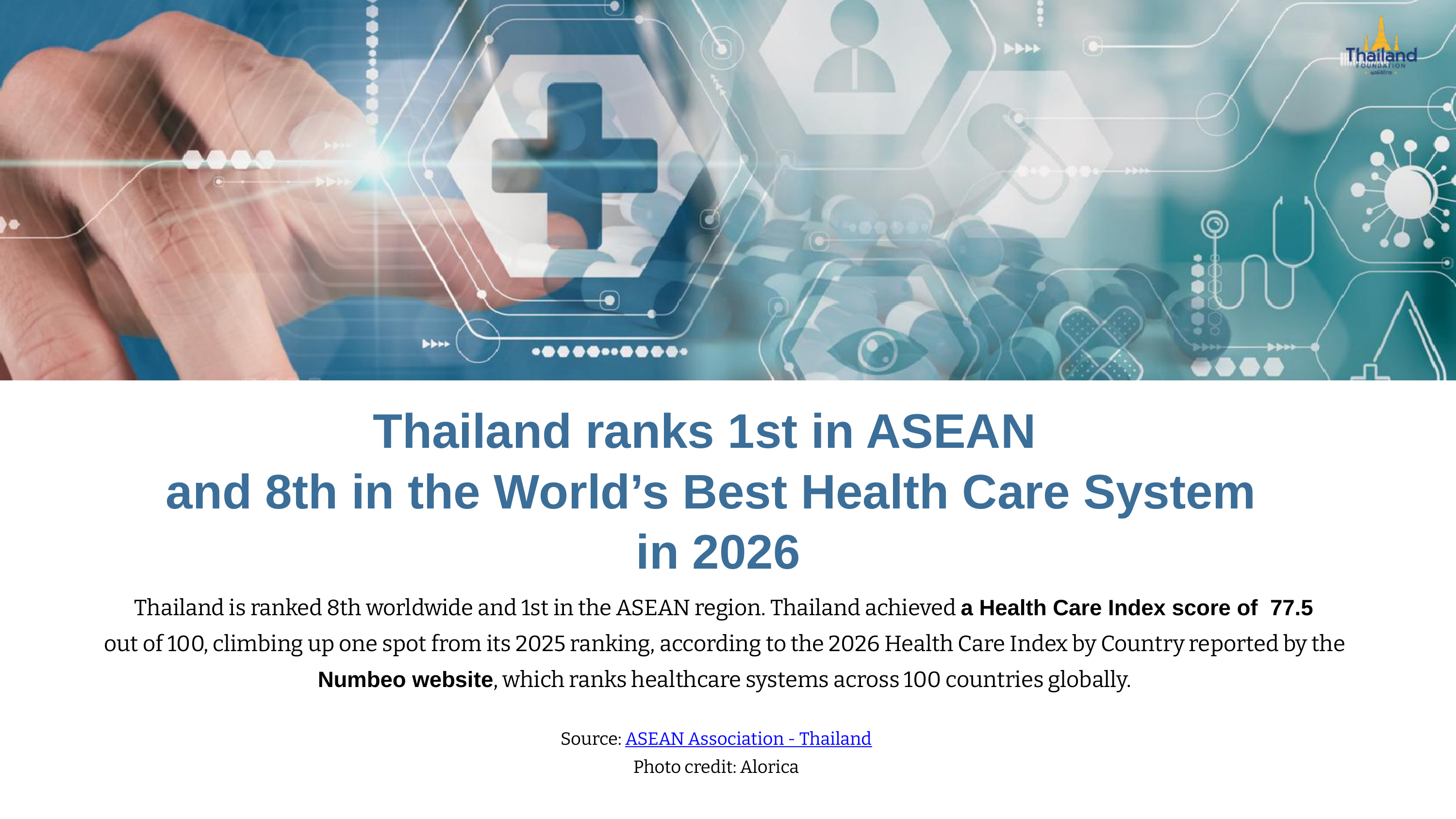

Thailand ranks 1st in ASEAN
and 8th in the World’s Best Health Care System
 in 2026
 Thailand is ranked 8th worldwide and 1st in the ASEAN region. Thailand achieved a Health Care Index score of  77.5
out of 100, climbing up one spot from its 2025 ranking, according to the 2026 Health Care Index by Country reported by the Numbeo website, which ranks healthcare systems across 100 countries globally.
Source: ASEAN Association - Thailand
Photo credit: Alorica​